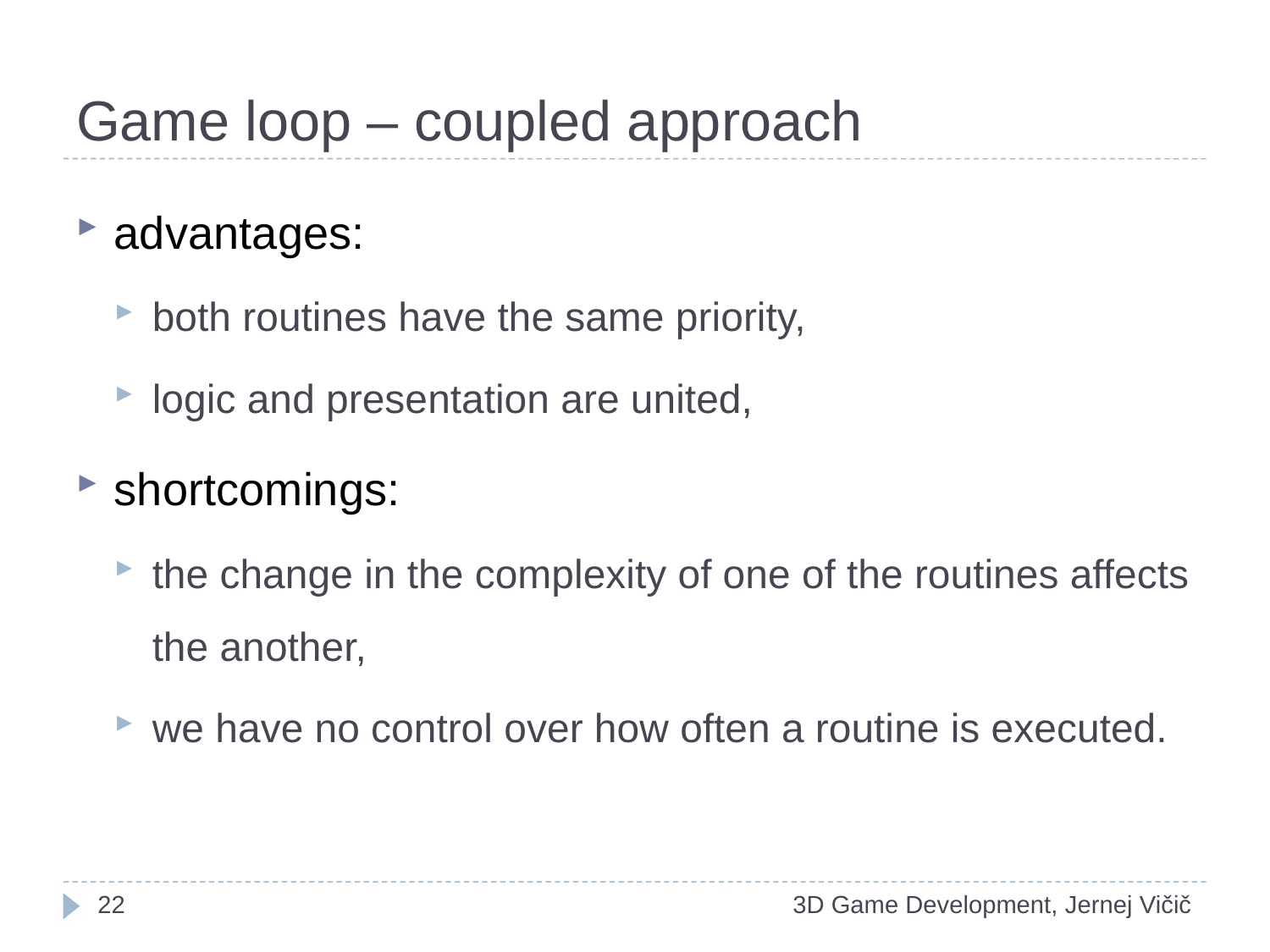

# Game loop – coupled approach
advantages:
both routines have the same priority,
logic and presentation are united,
shortcomings:
the change in the complexity of one of the routines affects the another,
we have no control over how often a routine is executed.
22
3D Game Development, Jernej Vičič